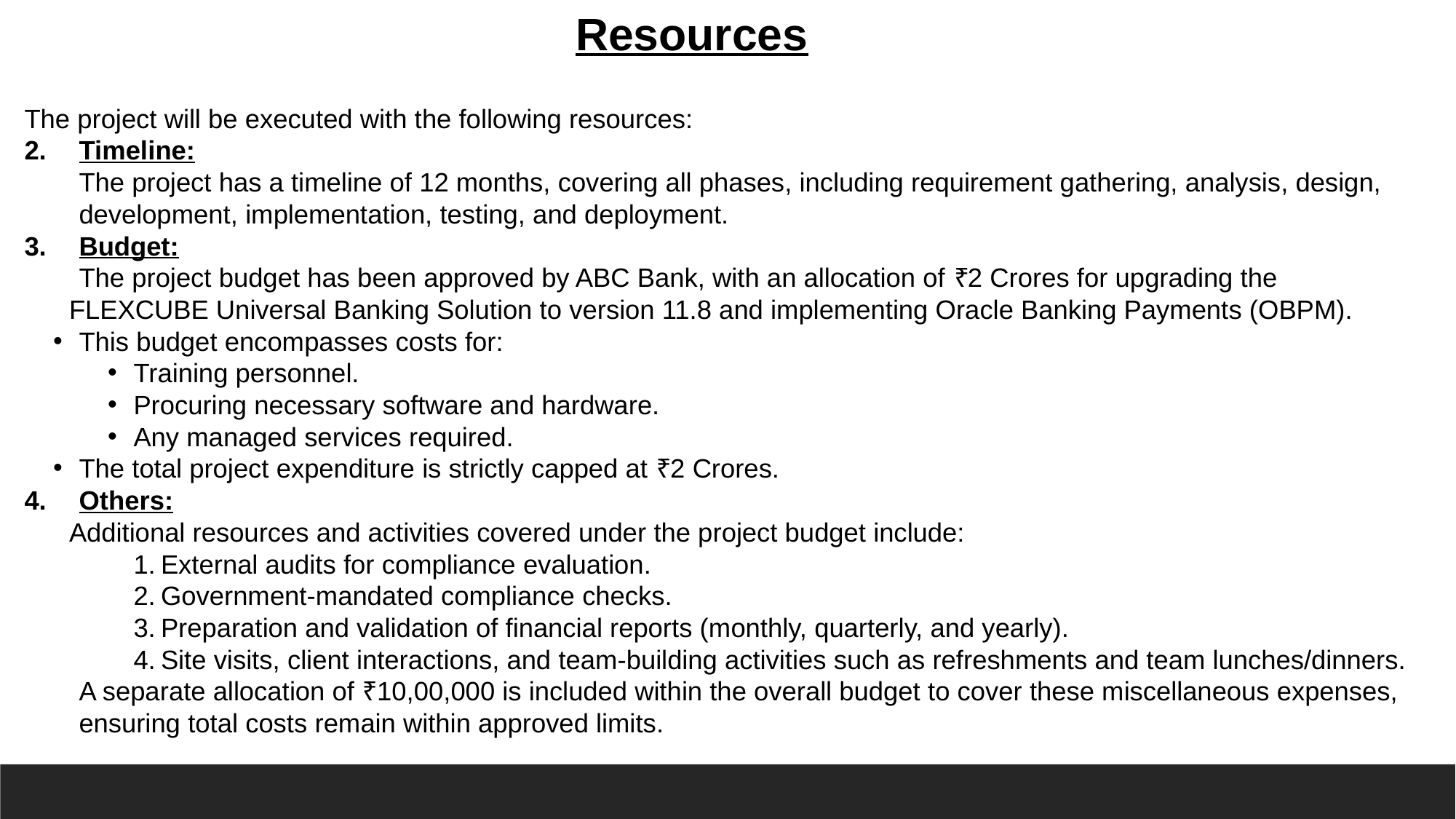

Resources

The project will be executed with the following resources:
Timeline:
The project has a timeline of 12 months, covering all phases, including requirement gathering, analysis, design, development, implementation, testing, and deployment.
Budget:
The project budget has been approved by ABC Bank, with an allocation of ₹2 Crores for upgrading the
      FLEXCUBE Universal Banking Solution to version 11.8 and implementing Oracle Banking Payments (OBPM).
This budget encompasses costs for:
Training personnel.
Procuring necessary software and hardware.
Any managed services required.
The total project expenditure is strictly capped at ₹2 Crores.
Others:
      Additional resources and activities covered under the project budget include:
External audits for compliance evaluation.
Government-mandated compliance checks.
Preparation and validation of financial reports (monthly, quarterly, and yearly).
Site visits, client interactions, and team-building activities such as refreshments and team lunches/dinners.
A separate allocation of ₹10,00,000 is included within the overall budget to cover these miscellaneous expenses, ensuring total costs remain within approved limits.